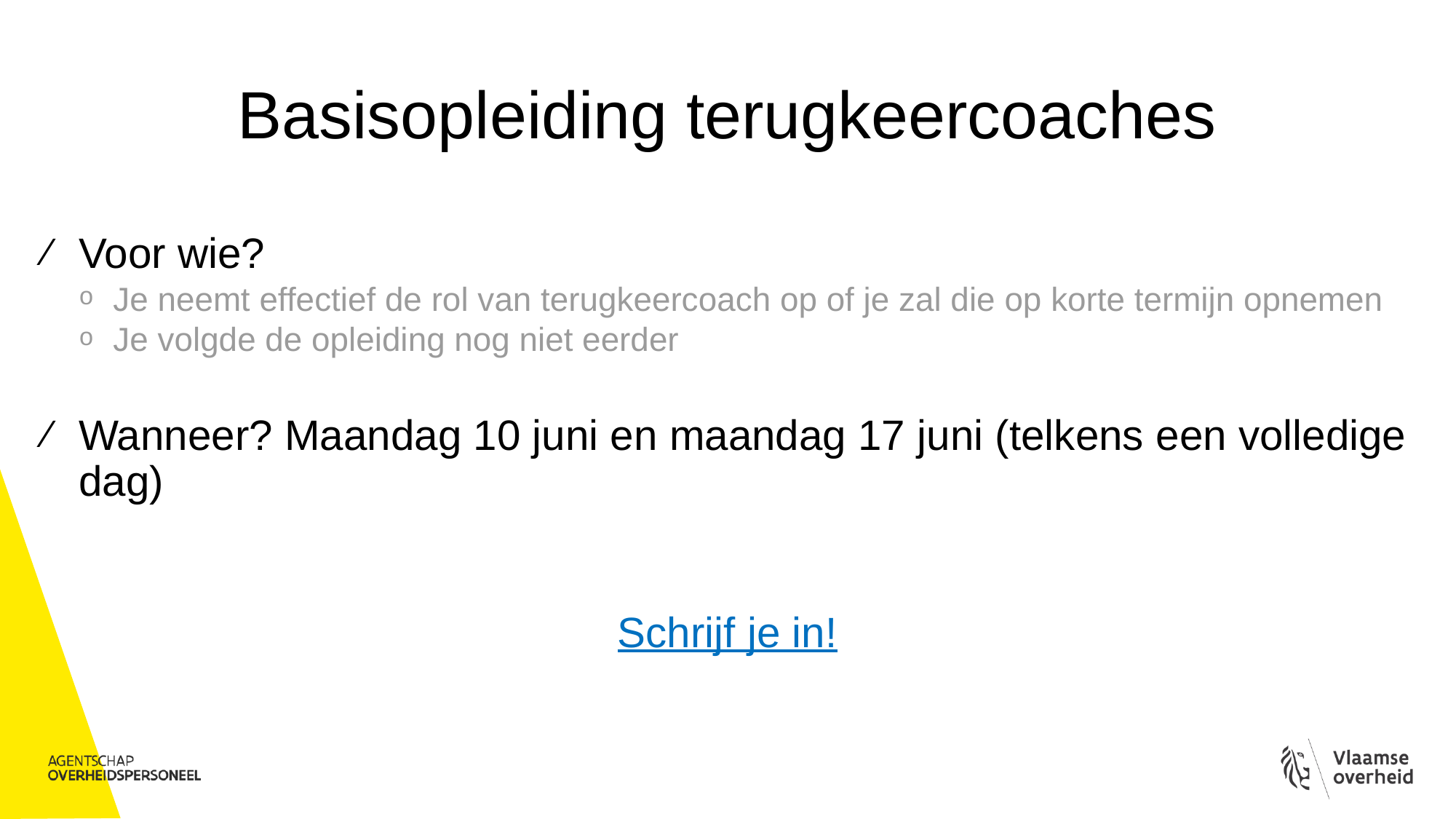

# Basisopleiding terugkeercoaches
Voor wie?
Je neemt effectief de rol van terugkeercoach op of je zal die op korte termijn opnemen
Je volgde de opleiding nog niet eerder

Wanneer? Maandag 10 juni en maandag 17 juni (telkens een volledige dag)

Schrijf je in!